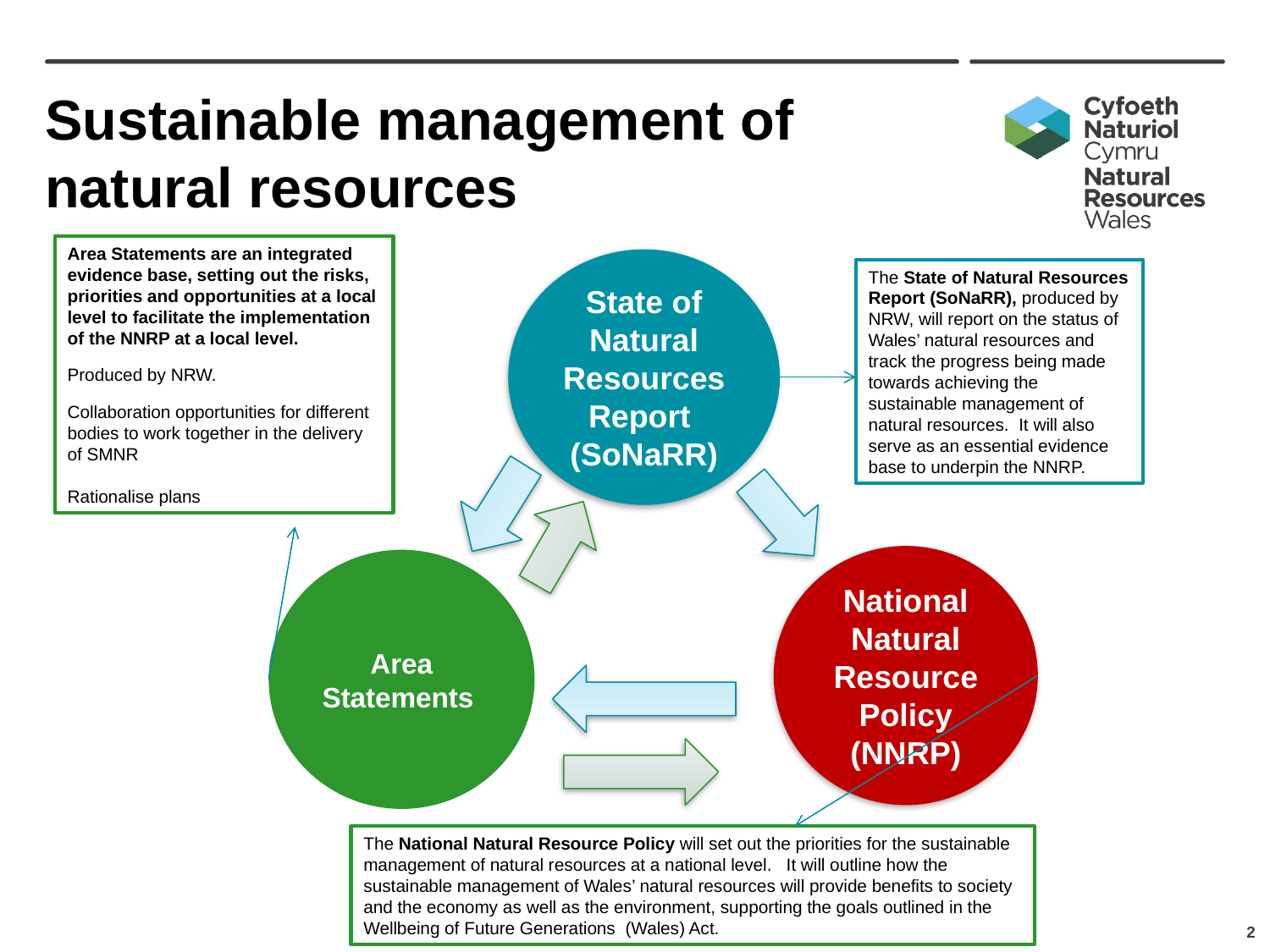

# Sustainable management of natural resources
Area Statements are an integrated evidence base, setting out the risks, priorities and opportunities at a local level to facilitate the implementation of the NNRP at a local level.
Produced by NRW.
Collaboration opportunities for different bodies to work together in the delivery of SMNR
Rationalise plans
State of Natural Resources Report
(SoNaRR)
The State of Natural Resources Report (SoNaRR), produced by NRW, will report on the status of Wales’ natural resources and track the progress being made towards achieving the sustainable management of natural resources.  It will also serve as an essential evidence base to underpin the NNRP.

National Natural Resource Policy (NNRP)
Area Statements

The National Natural Resource Policy will set out the priorities for the sustainable management of natural resources at a national level.   It will outline how the sustainable management of Wales’ natural resources will provide benefits to society and the economy as well as the environment, supporting the goals outlined in the Wellbeing of Future Generations  (Wales) Act.
2